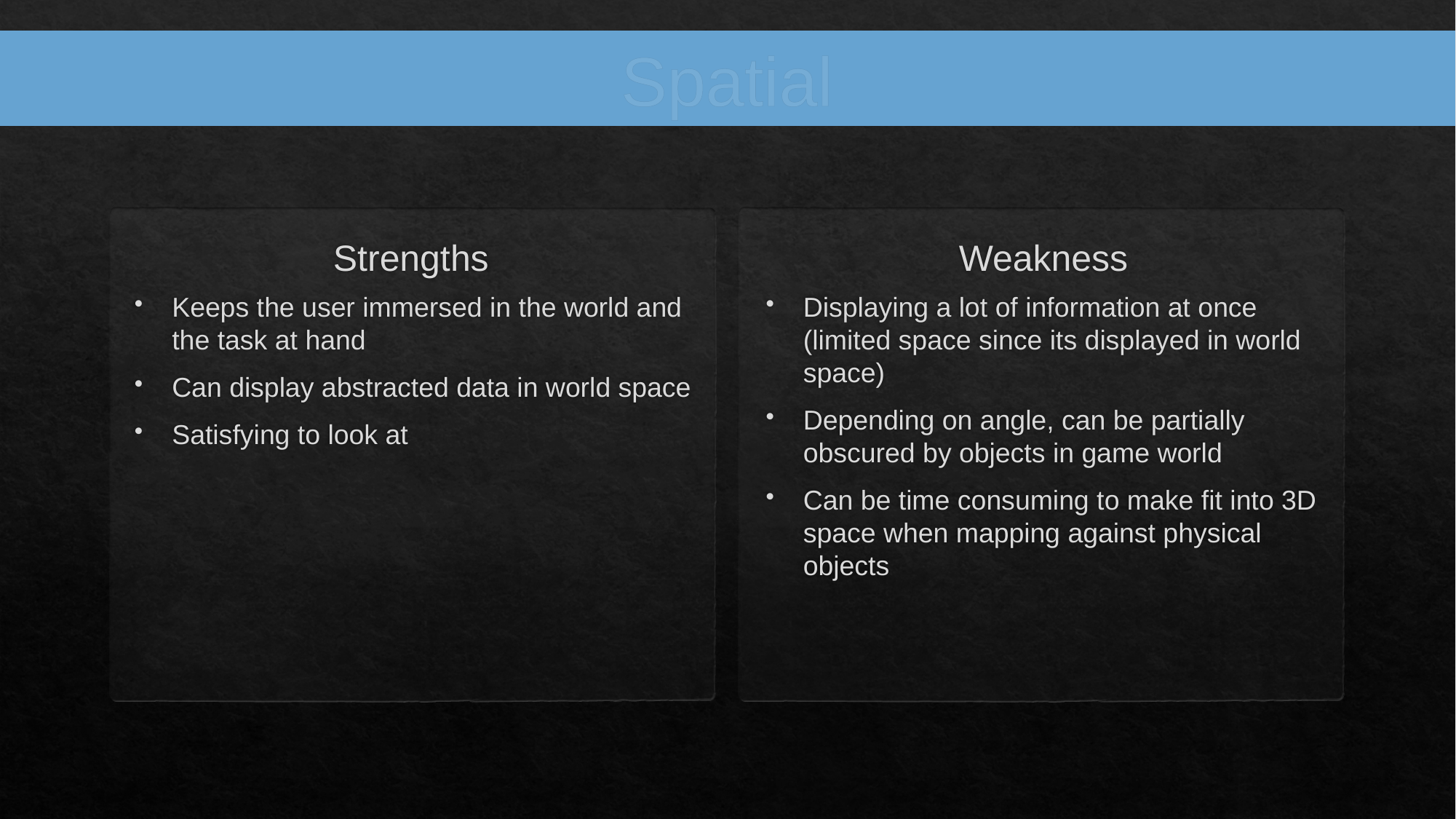

Spatial
Strengths
Weakness
Keeps the user immersed in the world and the task at hand
Can display abstracted data in world space
Satisfying to look at
Displaying a lot of information at once (limited space since its displayed in world space)
Depending on angle, can be partially obscured by objects in game world
Can be time consuming to make fit into 3D space when mapping against physical objects